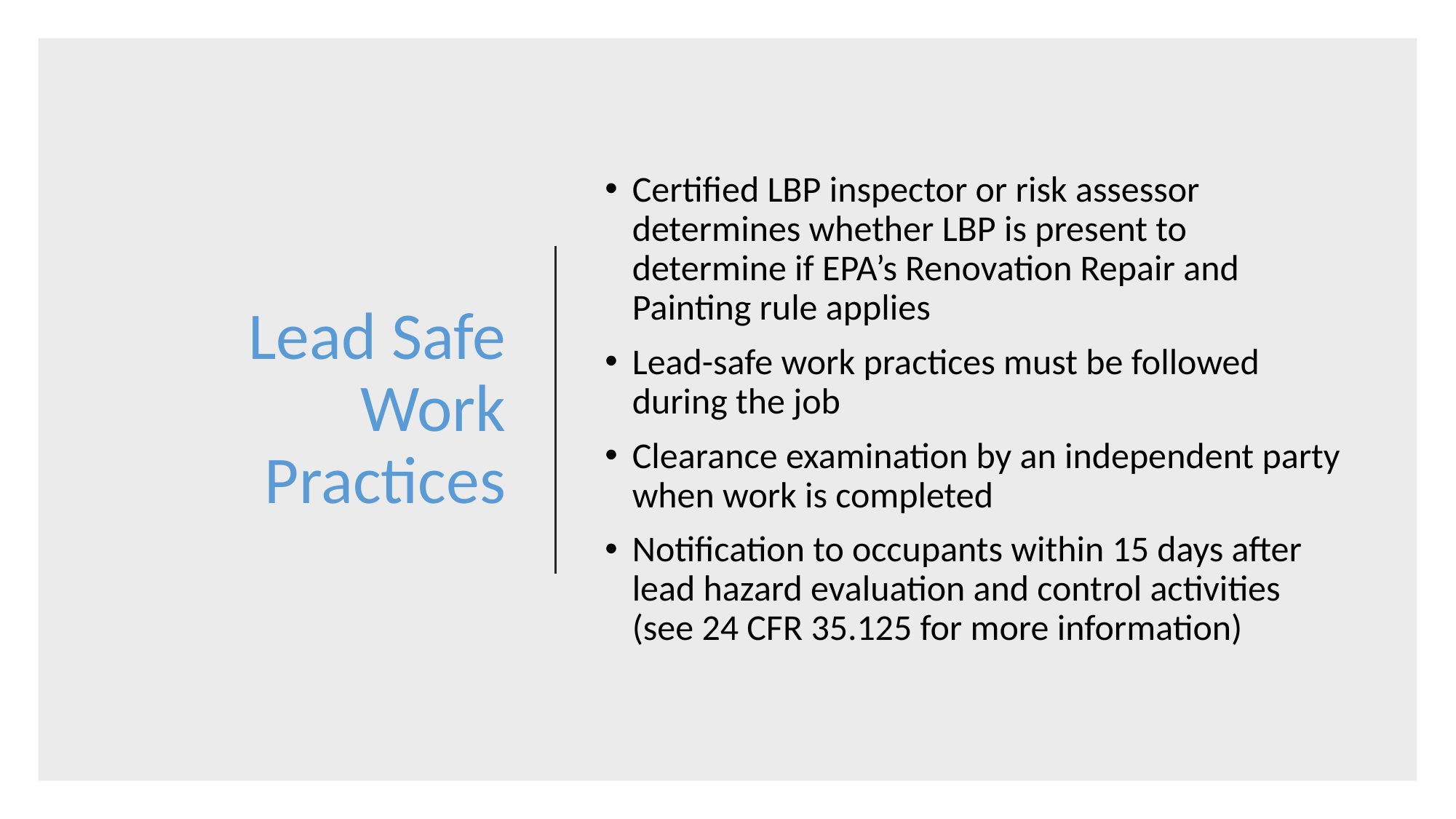

# Lead Safe Work Practices
Certified LBP inspector or risk assessor determines whether LBP is present to determine if EPA’s Renovation Repair and Painting rule applies
Lead-safe work practices must be followed during the job
Clearance examination by an independent party when work is completed
Notification to occupants within 15 days after lead hazard evaluation and control activities (see 24 CFR 35.125 for more information)